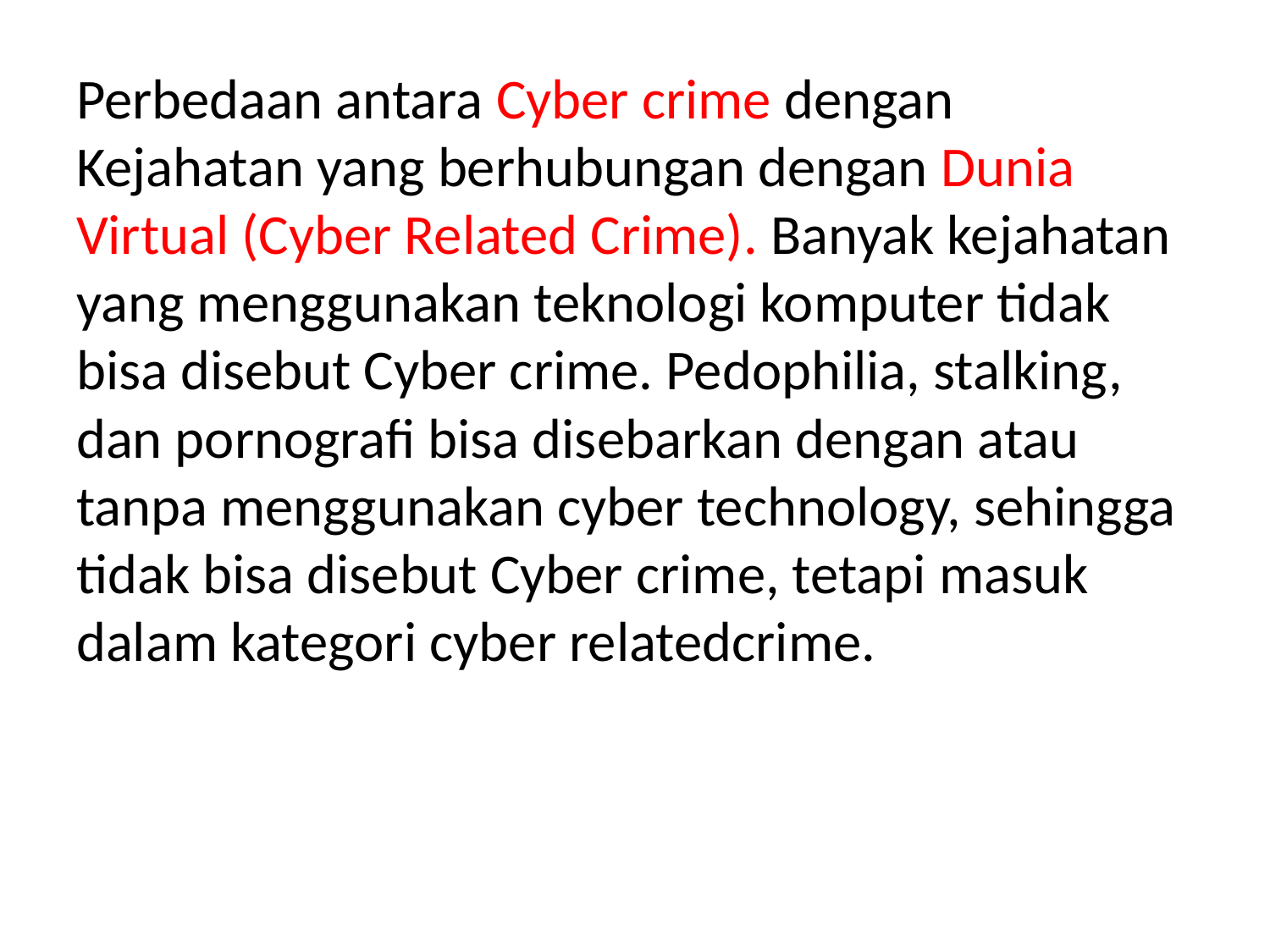

Perbedaan antara Cyber crime dengan Kejahatan yang berhubungan dengan Dunia Virtual (Cyber Related Crime). Banyak kejahatan yang menggunakan teknologi komputer tidak bisa disebut Cyber crime. Pedophilia, stalking, dan pornografi bisa disebarkan dengan atau tanpa menggunakan cyber technology, sehingga tidak bisa disebut Cyber crime, tetapi masuk dalam kategori cyber relatedcrime.